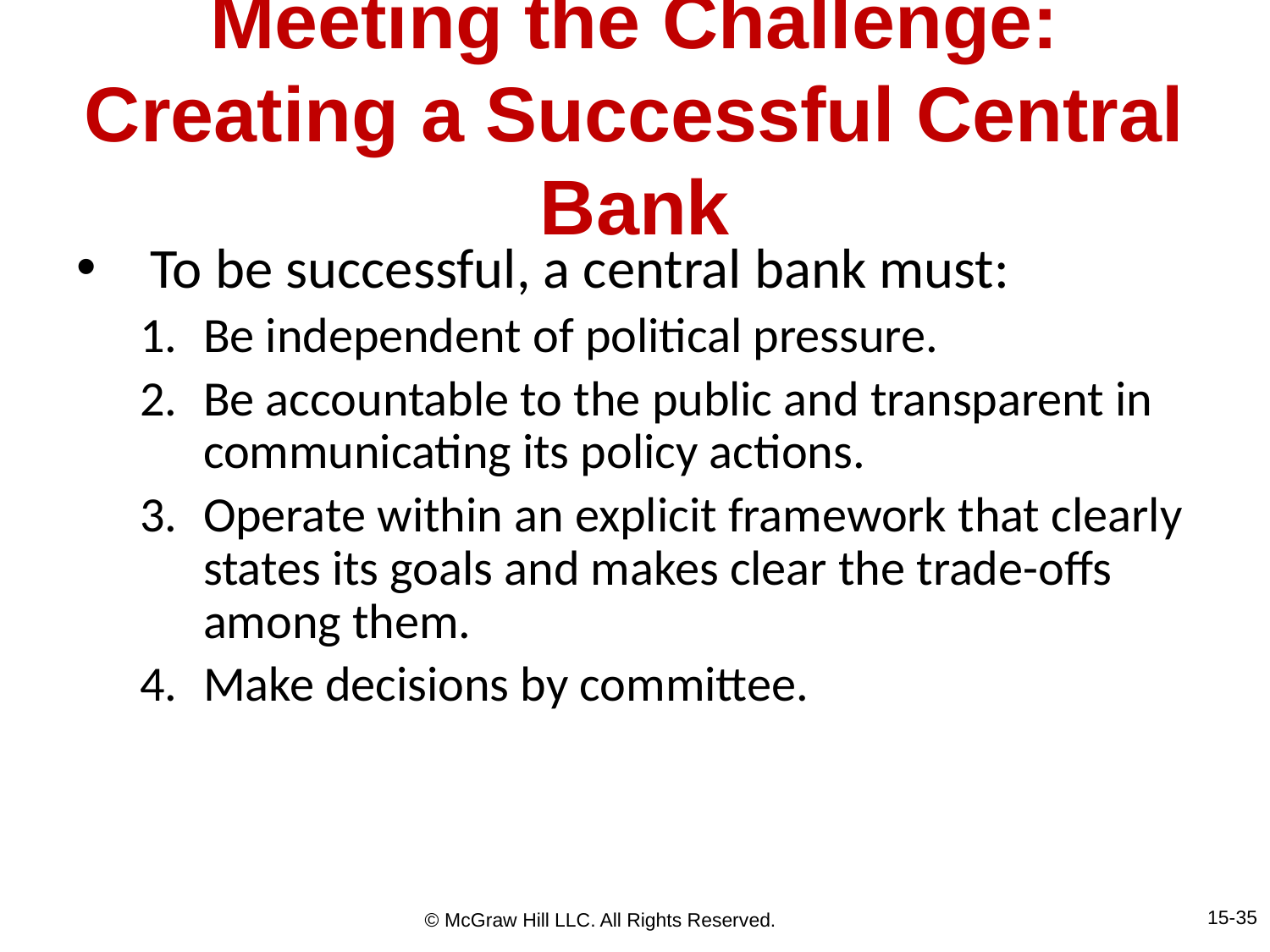

# Meeting the Challenge: Creating a Successful Central Bank
To be successful, a central bank must:
Be independent of political pressure.
Be accountable to the public and transparent in communicating its policy actions.
Operate within an explicit framework that clearly states its goals and makes clear the trade-offs among them.
Make decisions by committee.
15-35
© McGraw Hill LLC. All Rights Reserved.